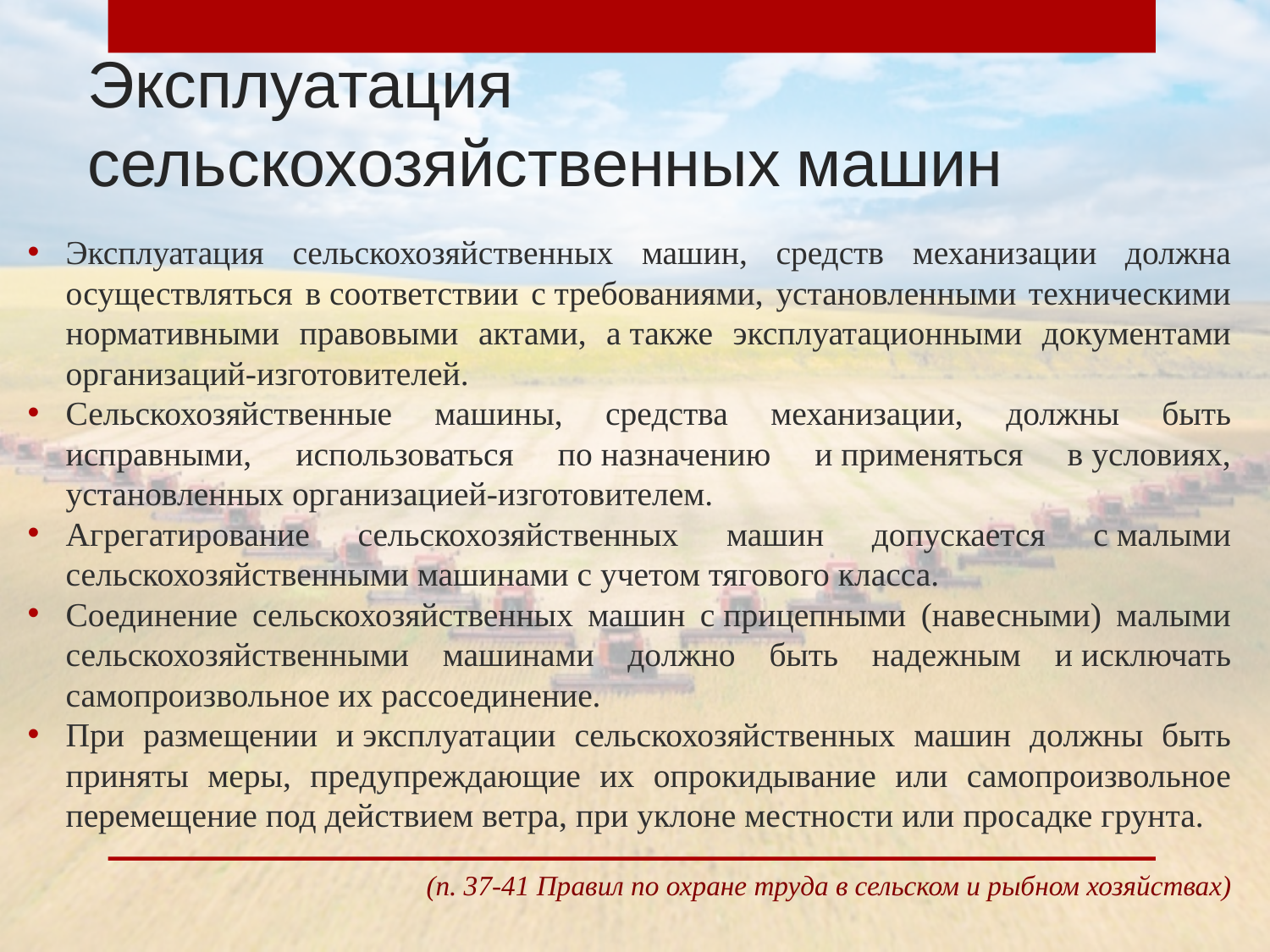

# Эксплуатация сельскохозяйственных машин
Эксплуатация сельскохозяйственных машин, средств механизации должна осуществляться в соответствии с требованиями, установленными техническими нормативными правовыми актами, а также эксплуатационными документами организаций-изготовителей.
Сельскохозяйственные машины, средства механизации, должны быть исправными, использоваться по назначению и применяться в условиях, установленных организацией-изготовителем.
Агрегатирование сельскохозяйственных машин допускается с малыми сельскохозяйственными машинами с учетом тягового класса.
Соединение сельскохозяйственных машин с прицепными (навесными) малыми сельскохозяйственными машинами должно быть надежным и исключать самопроизвольное их рассоединение.
При размещении и эксплуатации сельскохозяйственных машин должны быть приняты меры, предупреждающие их опрокидывание или самопроизвольное перемещение под действием ветра, при уклоне местности или просадке грунта.

 (п. 37-41 Правил по охране труда в сельском и рыбном хозяйствах)